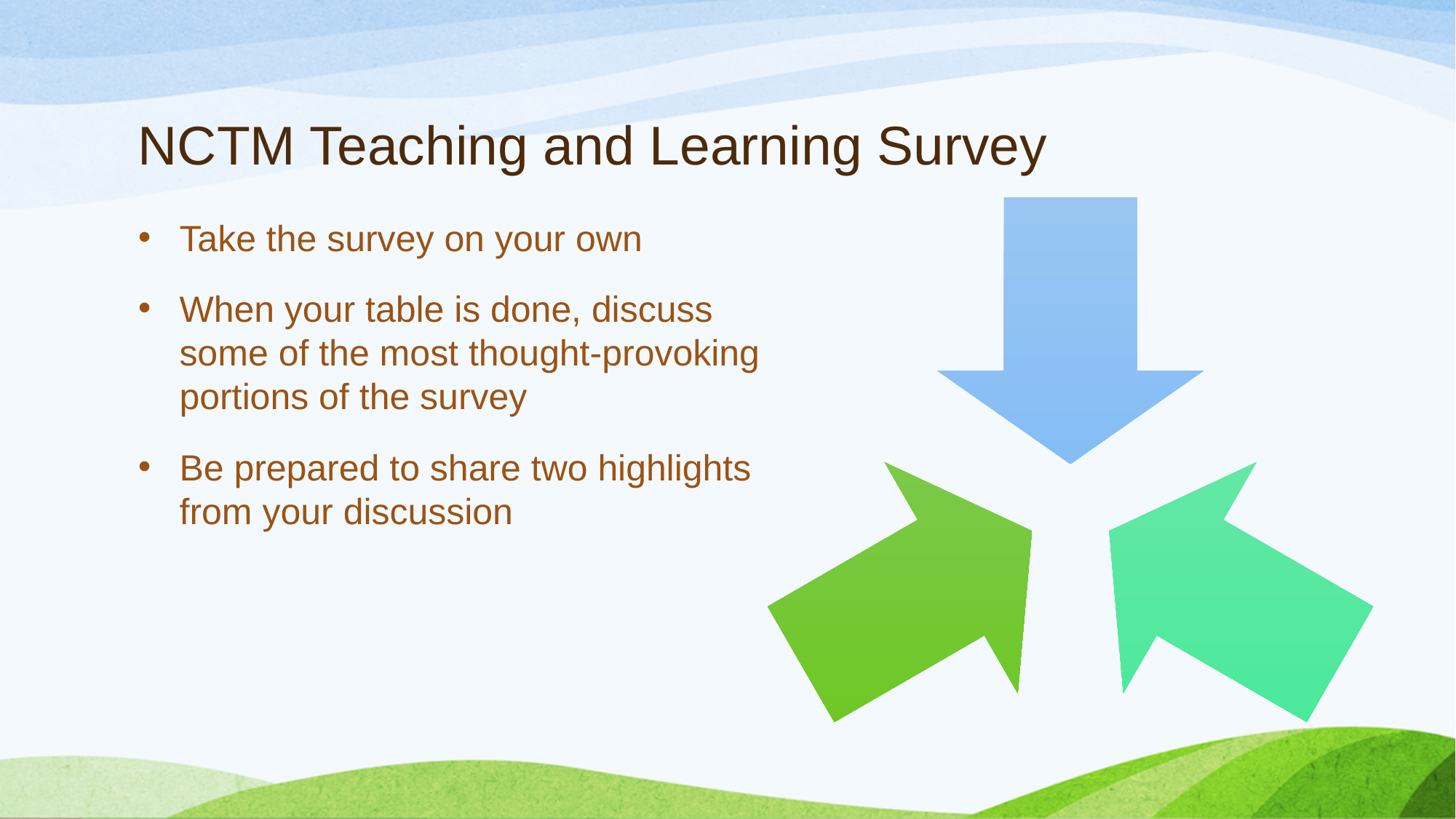

# NCTM Teaching and Learning Survey

Take the survey on your own
When your table is done, discuss some of the most thought-provoking portions of the survey
Be prepared to share two highlights from your discussion